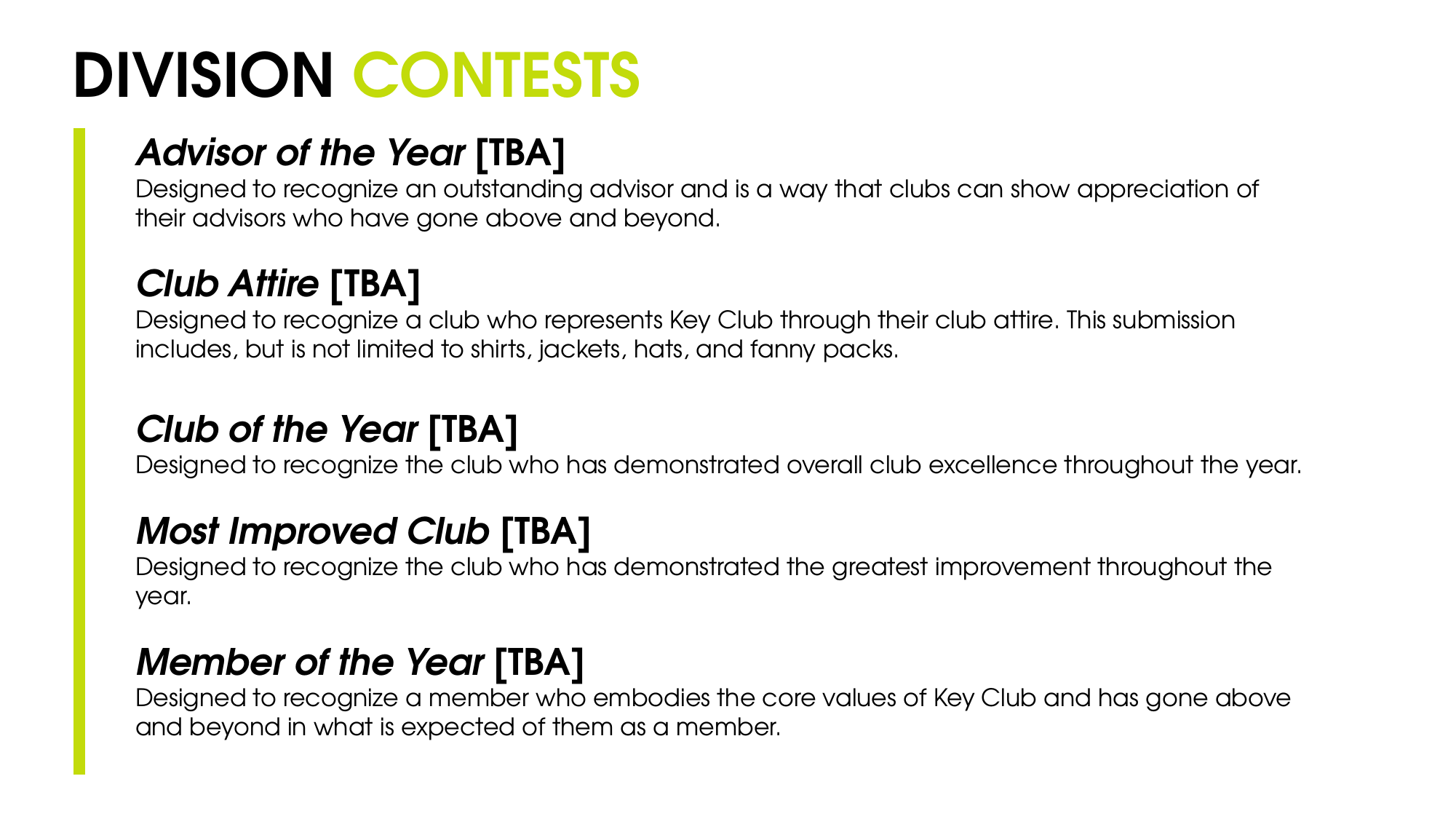

DIVISION CONTESTS

Advisor of the Year [TBA]
Designed to recognize an outstanding advisor and is a way that clubs can show appreciation of their advisors who have gone above and beyond.

Club Attire [TBA]
Designed to recognize a club who represents Key Club through their club attire. This submission includes, but is not limited to shirts, jackets, hats, and fanny packs.

Club of the Year [TBA]
Designed to recognize the club who has demonstrated overall club excellence throughout the year.

Most Improved Club [TBA]
Designed to recognize the club who has demonstrated the greatest improvement throughout the year.

Member of the Year [TBA]
Designed to recognize a member who embodies the core values of Key Club and has gone above and beyond in what is expected of them as a member.